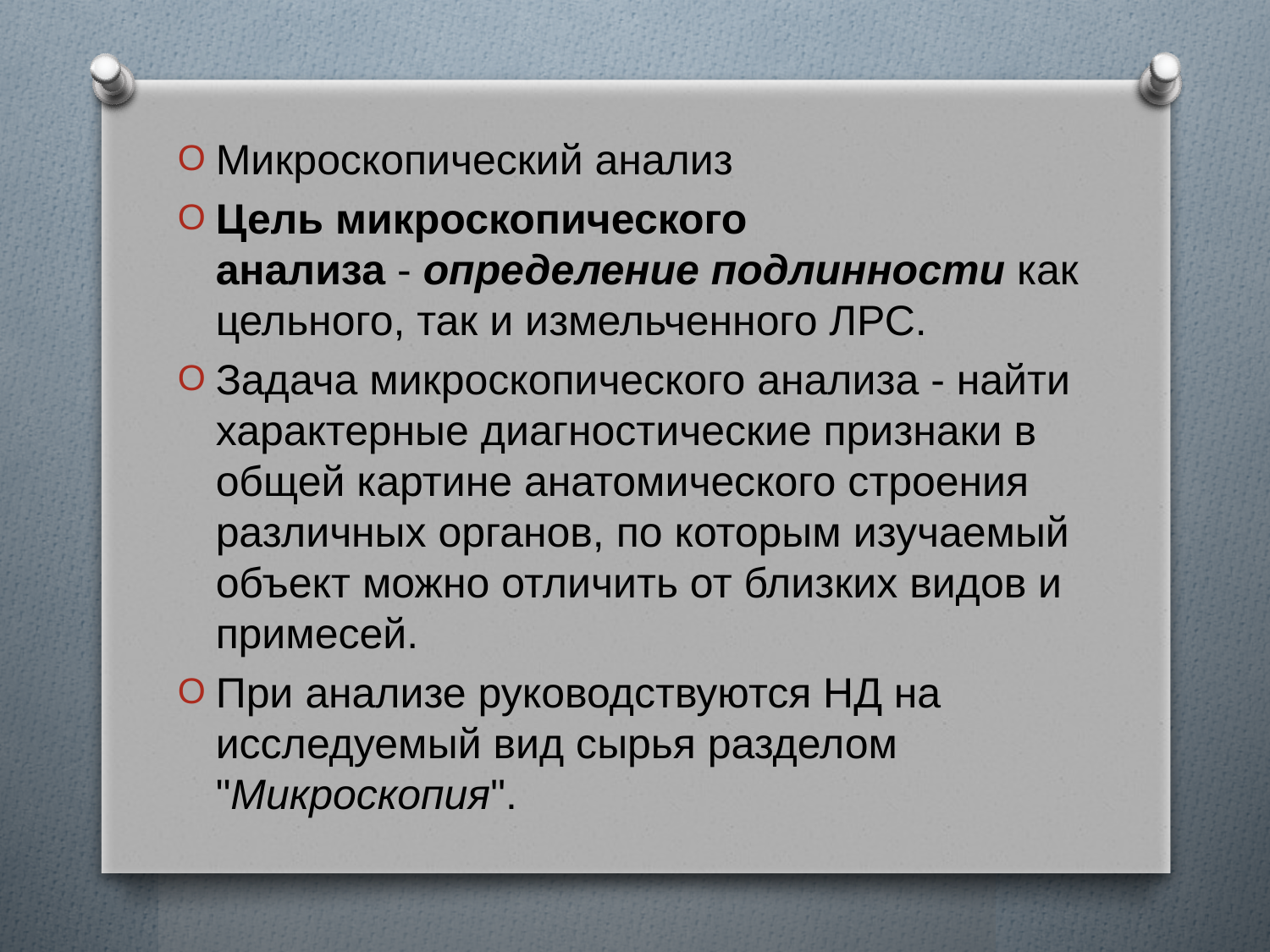

Микроскопический анализ
Цель микроскопического анализа - определение подлинности как цельного, так и измельченного ЛРС.
Задача микроскопического анализа - найти характерные диагностические признаки в общей картине анатомического строения различных органов, по которым изучаемый объект можно отличить от близких видов и примесей.
При анализе руководствуются НД на исследуемый вид сырья разделом "Микроскопия".